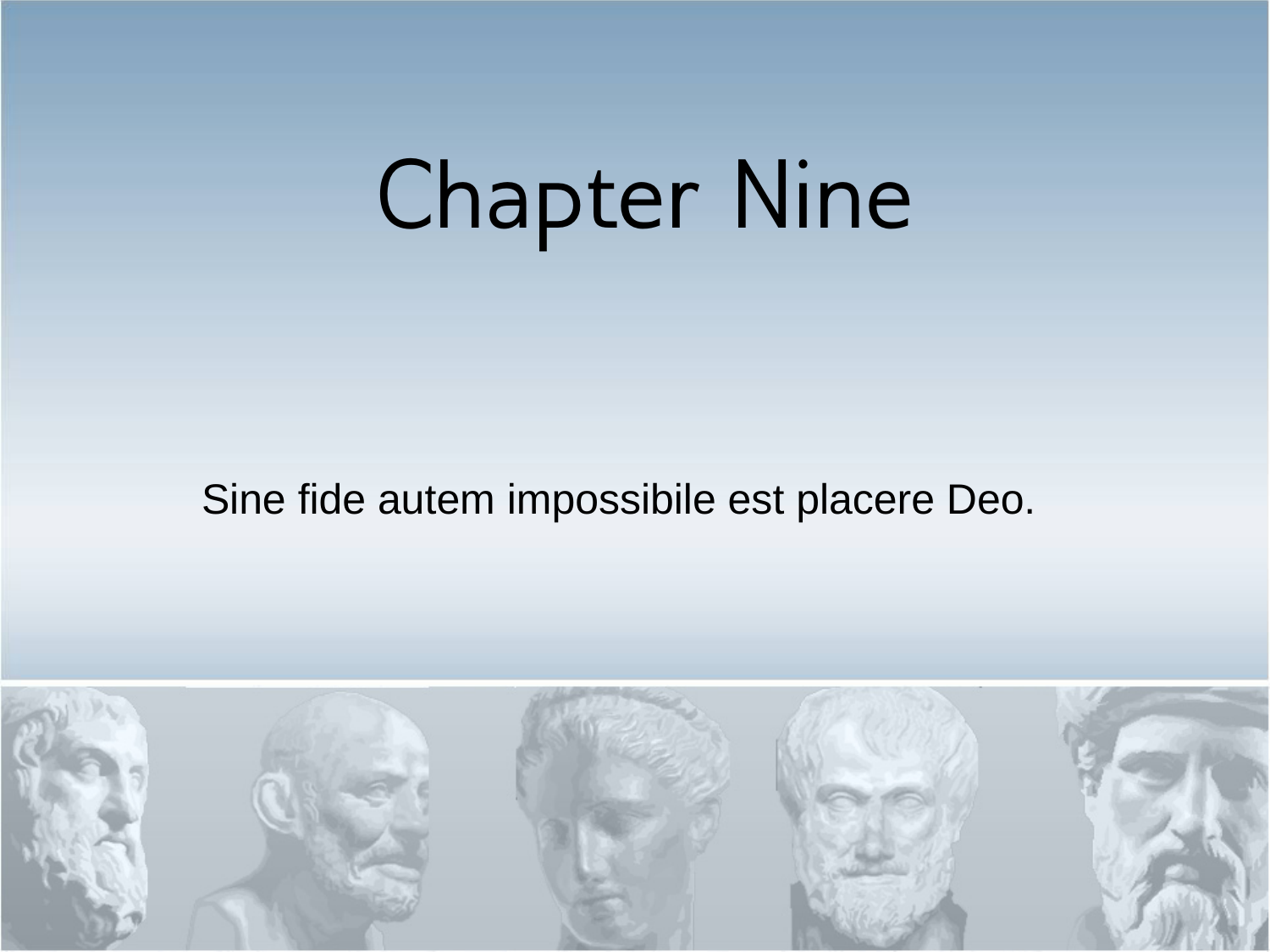

# Chapter Nine
Sine fide autem impossibile est placere Deo.